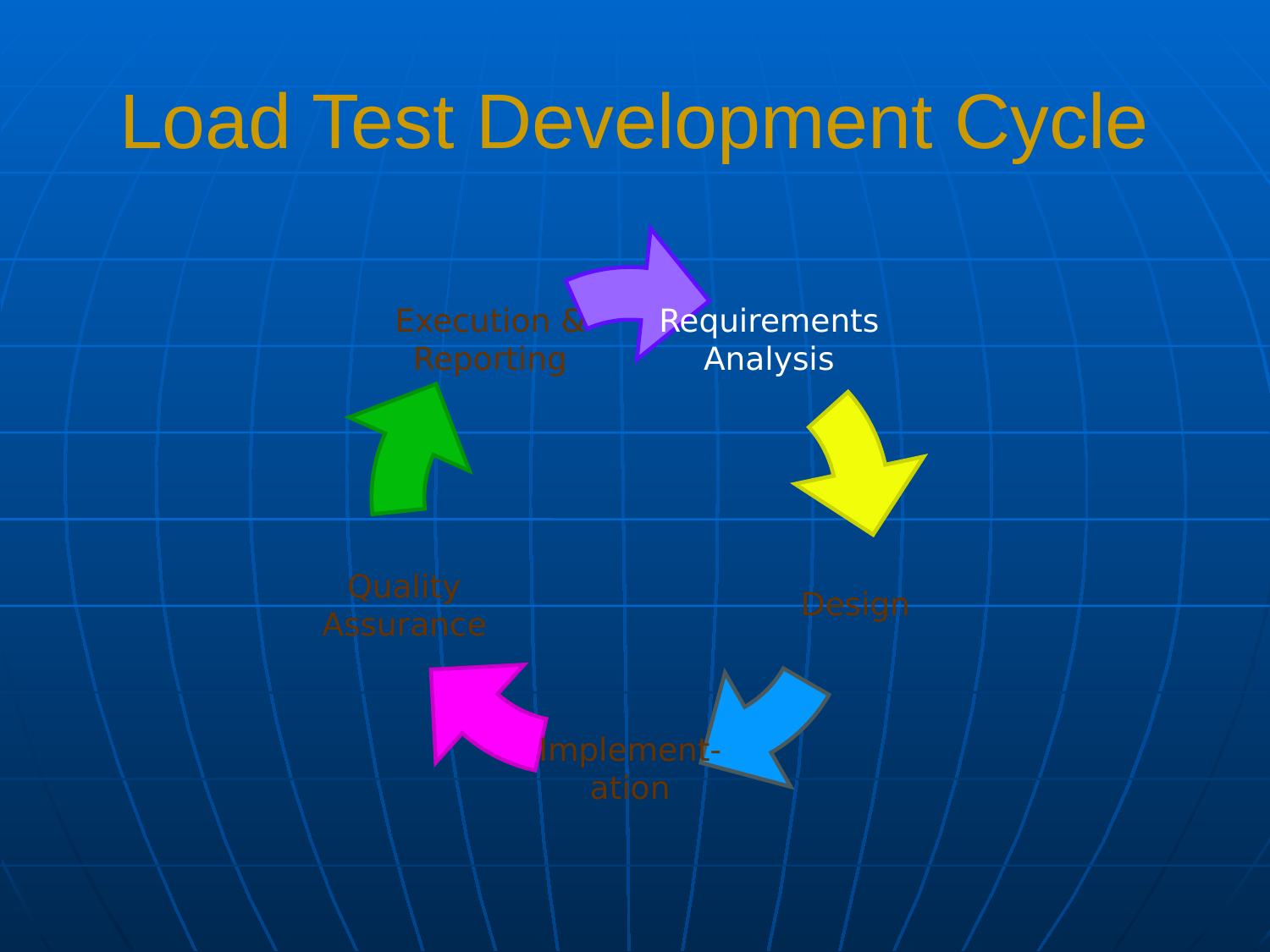

# Load Test Development Cycle

Execution &
Reporting
Requirements
Analysis

Design
Quality
Assurance
Implement-
ation